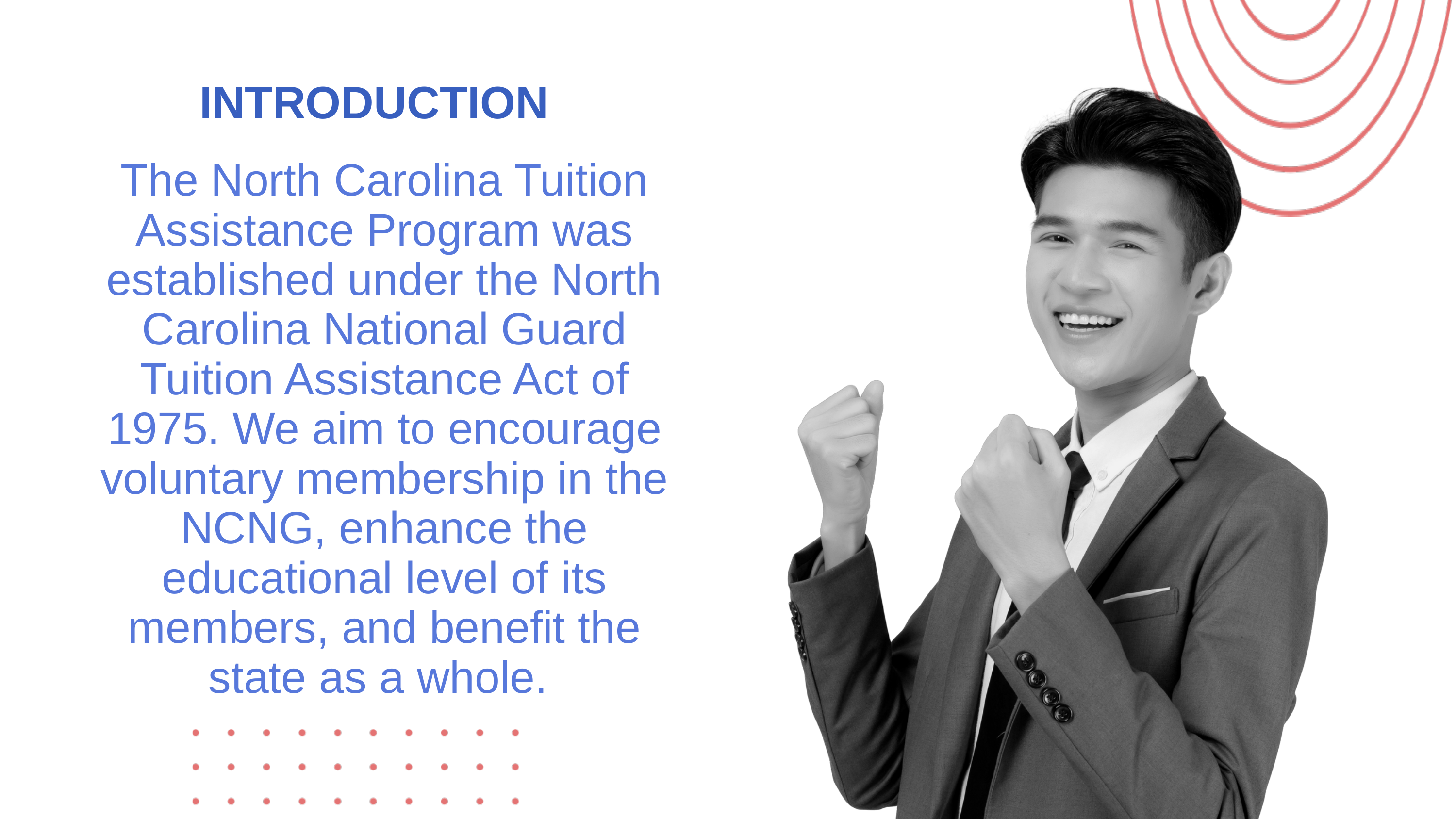

INTRODUCTION

The North Carolina Tuition Assistance Program was established under the North Carolina National Guard Tuition Assistance Act of 1975. We aim to encourage voluntary membership in the NCNG, enhance the educational level of its members, and benefit the state as a whole.